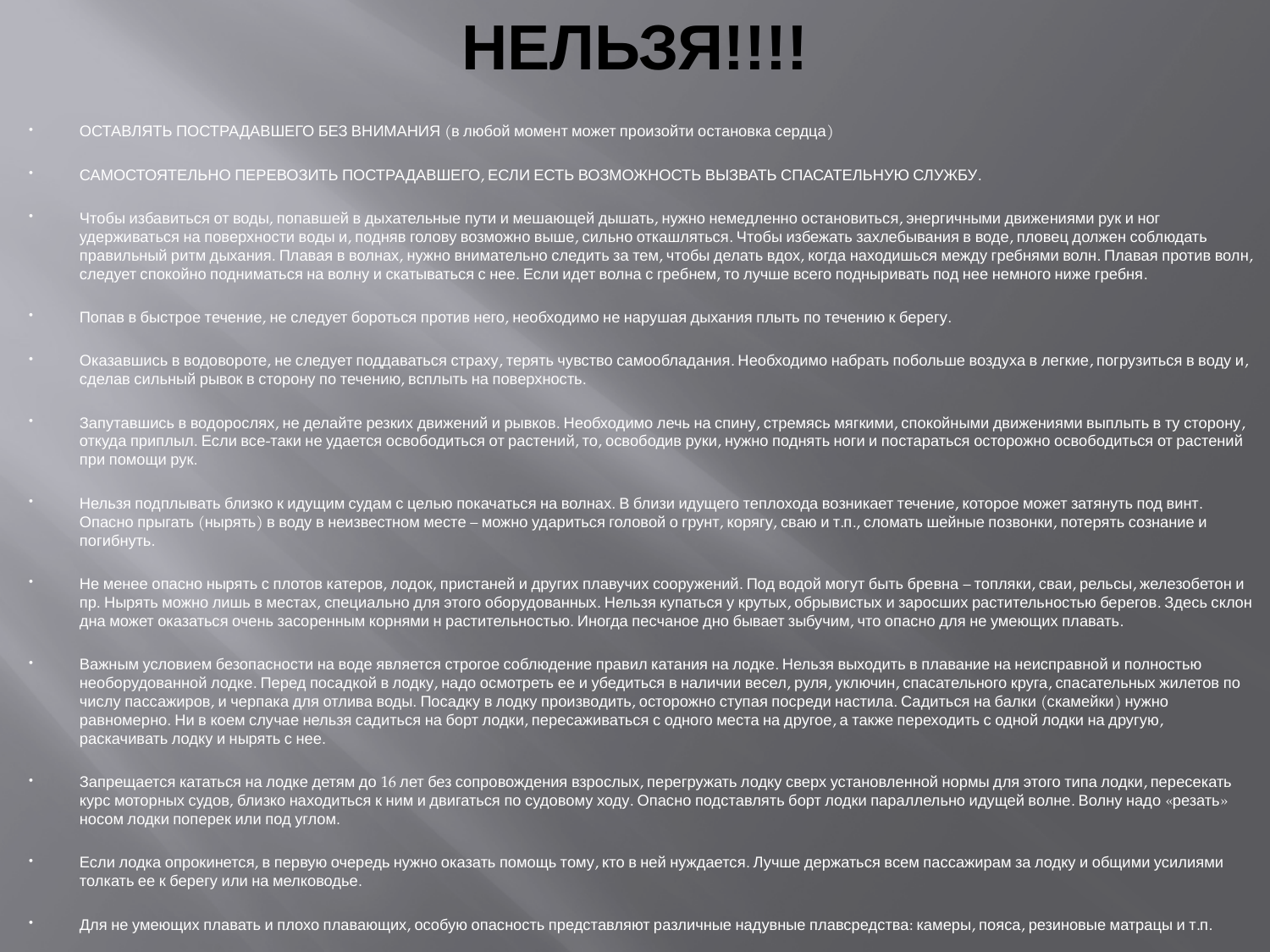

# НЕЛЬЗЯ!!!!

ОСТАВЛЯТЬ ПОСТРАДАВШЕГО БЕЗ ВНИМАНИЯ (в любой момент может произойти остановка сердца)

САМОСТОЯТЕЛЬНО ПЕРЕВОЗИТЬ ПОСТРАДАВШЕГО, ЕСЛИ ЕСТЬ ВОЗМОЖНОСТЬ ВЫЗВАТЬ СПАСАТЕЛЬНУЮ СЛУЖБУ.

Чтобы избавиться от воды, попавшей в дыхательные пути и мешающей дышать, нужно немедленно остановиться, энергичными движениями рук и ног удерживаться на поверхности воды и, подняв голову возможно выше, сильно откашляться. Чтобы избежать захлебывания в воде, пловец должен соблюдать правильный ритм дыхания. Плавая в волнах, нужно внимательно следить за тем, чтобы делать вдох, когда находишься между гребнями волн. Плавая против волн, следует спокойно подниматься на волну и скатываться с нее. Если идет волна с гребнем, то лучше всего подныривать под нее немного ниже гребня.

Попав в быстрое течение, не следует бороться против него, необходимо не нарушая дыхания плыть по течению к берегу.

Оказавшись в водовороте, не следует поддаваться страху, терять чувство самообладания. Необходимо набрать побольше воздуха в легкие, погрузиться в воду и, сделав сильный рывок в сторону по течению, всплыть на поверхность.

Запутавшись в водорослях, не делайте резких движений и рывков. Необходимо лечь на спину, стремясь мягкими, спокойными движениями выплыть в ту сторону, откуда приплыл. Если все-таки не удается освободиться от растений, то, освободив руки, нужно поднять ноги и постараться осторожно освободиться от растений при помощи рук.

Нельзя подплывать близко к идущим судам с целью покачаться на волнах. В близи идущего теплохода возникает течение, которое может затянуть под винт. Опасно прыгать (нырять) в воду в неизвестном месте – можно удариться головой о грунт, корягу, сваю и т.п., сломать шейные позвонки, потерять сознание и погибнуть.

Не менее опасно нырять с плотов катеров, лодок, пристаней и других плавучих сооружений. Под водой могут быть бревна – топляки, сваи, рельсы, железобетон и пр. Нырять можно лишь в местах, специально для этого оборудованных. Нельзя купаться у крутых, обрывистых и заросших растительностью берегов. Здесь склон дна может оказаться очень засоренным корнями н растительностью. Иногда песчаное дно бывает зыбучим, что опасно для не умеющих плавать.

Важным условием безопасности на воде является строгое соблюдение правил катания на лодке. Нельзя выходить в плавание на неисправной и полностью необорудованной лодке. Перед посадкой в лодку, надо осмотреть ее и убедиться в наличии весел, руля, уключин, спасательного круга, спасательных жилетов по числу пассажиров, и черпака для отлива воды. Посадку в лодку производить, осторожно ступая посреди настила. Садиться на балки (скамейки) нужно равномерно. Ни в коем случае нельзя садиться на борт лодки, пересаживаться с одного места на другое, а также переходить с одной лодки на другую, раскачивать лодку и нырять с нее.

Запрещается кататься на лодке детям до 16 лет без сопровождения взрослых, перегружать лодку сверх установленной нормы для этого типа лодки, пересекать курс моторных судов, близко находиться к ним и двигаться по судовому ходу. Опасно подставлять борт лодки параллельно идущей волне. Волну надо «резать» носом лодки поперек или под углом.

Если лодка опрокинется, в первую очередь нужно оказать помощь тому, кто в ней нуждается. Лучше держаться всем пассажирам за лодку и общими усилиями толкать ее к берегу или на мелководье.

Для не умеющих плавать и плохо плавающих, особую опасность представляют различные надувные плавсредства: камеры, пояса, резиновые матрацы и т.п.